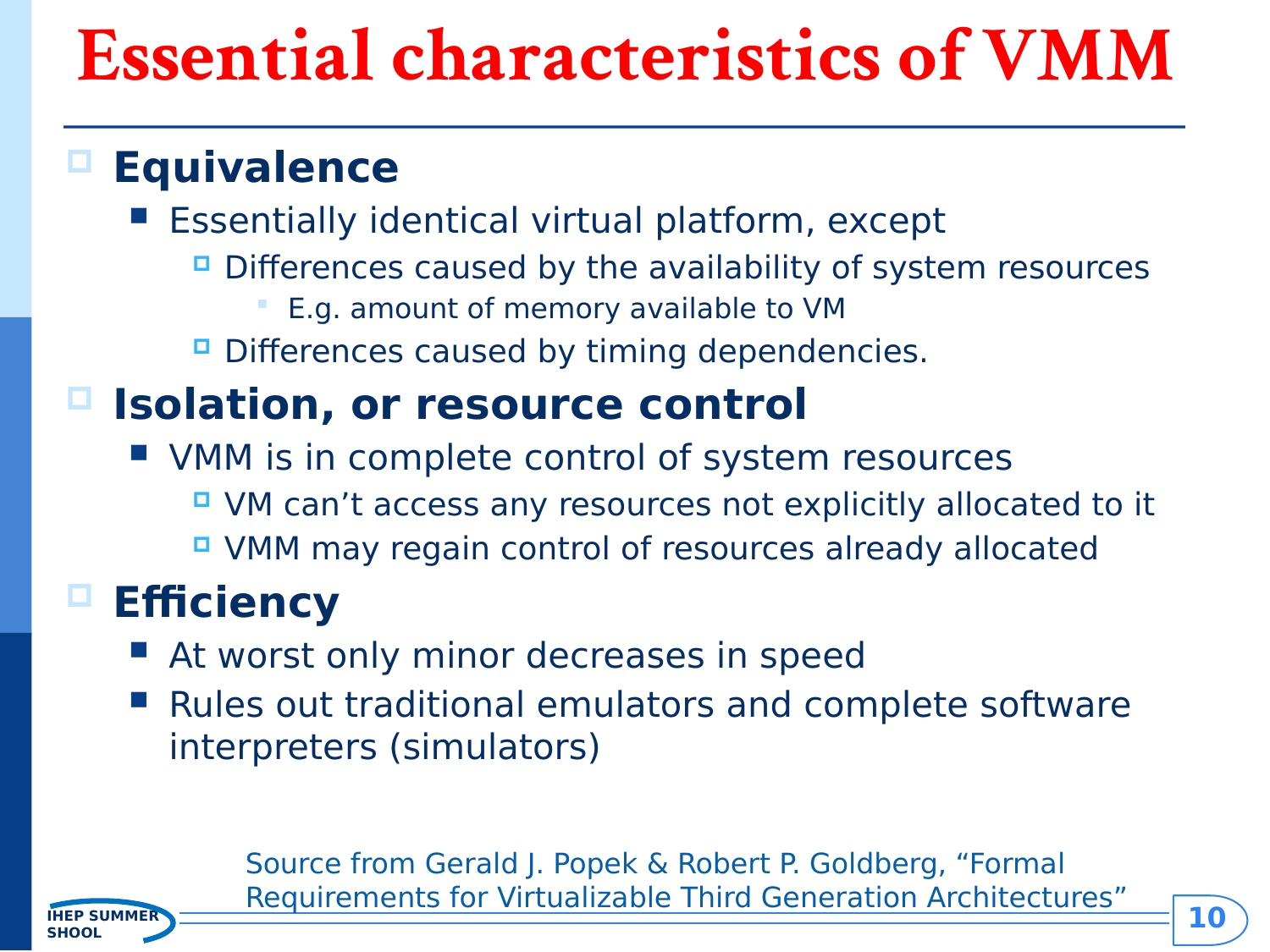

# Essential characteristics of VMM
Equivalence
Essentially identical virtual platform, except
Differences caused by the availability of system resources
E.g. amount of memory available to VM
Differences caused by timing dependencies.
Isolation, or resource control
VMM is in complete control of system resources
VM can’t access any resources not explicitly allocated to it
VMM may regain control of resources already allocated
Efficiency
At worst only minor decreases in speed
Rules out traditional emulators and complete software interpreters (simulators)
Source from Gerald J. Popek & Robert P. Goldberg, “Formal Requirements for Virtualizable Third Generation Architectures”